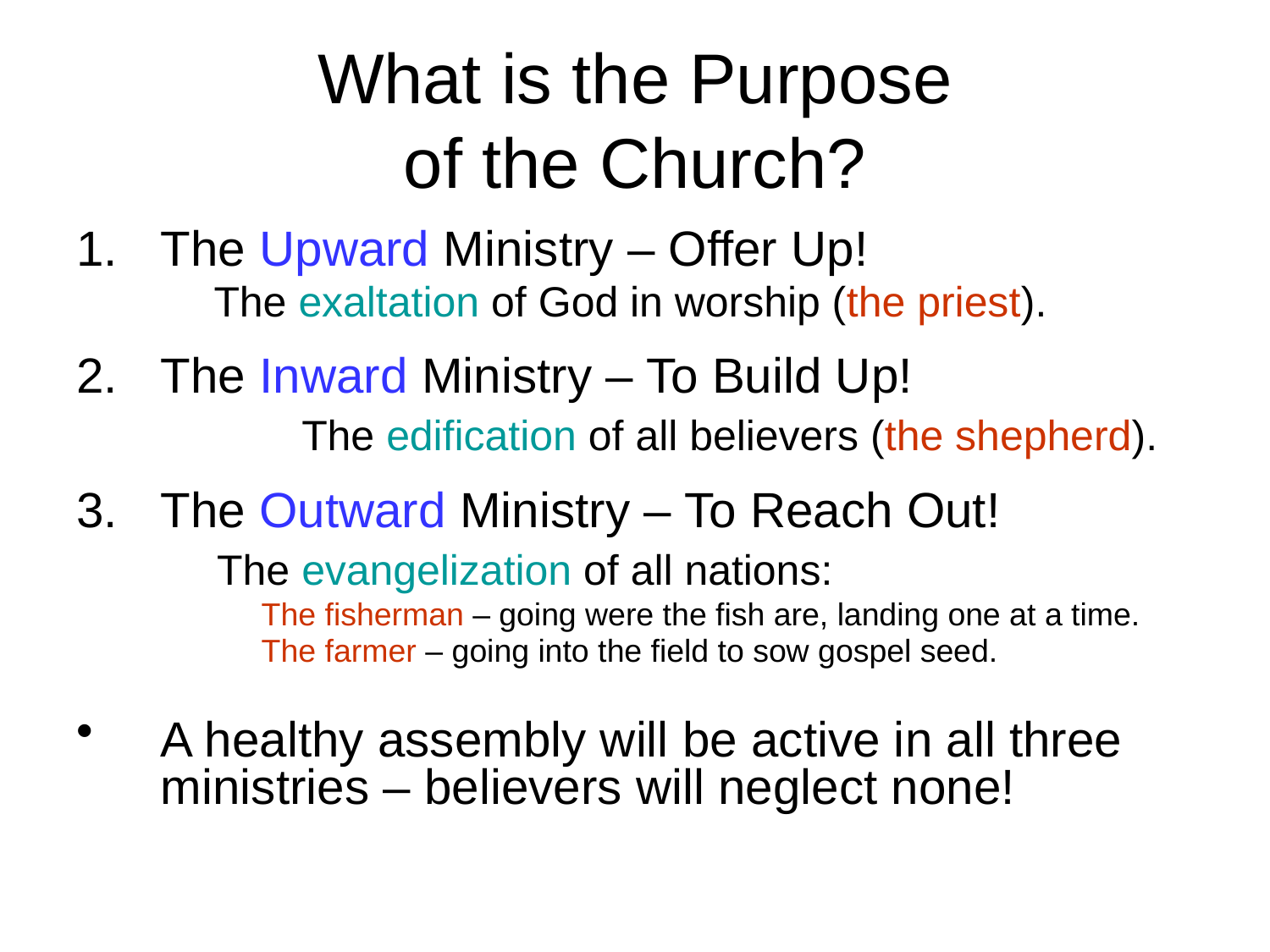

# What is the Purpose of the Church?
The Upward Ministry – Offer Up!
	The exaltation of God in worship (the priest).

The Inward Ministry – To Build Up!
		 The edification of all believers (the shepherd).

The Outward Ministry – To Reach Out!
 The evangelization of all nations:
 	The fisherman – going were the fish are, landing one at a time.
	The farmer – going into the field to sow gospel seed.

A healthy assembly will be active in all three ministries – believers will neglect none!